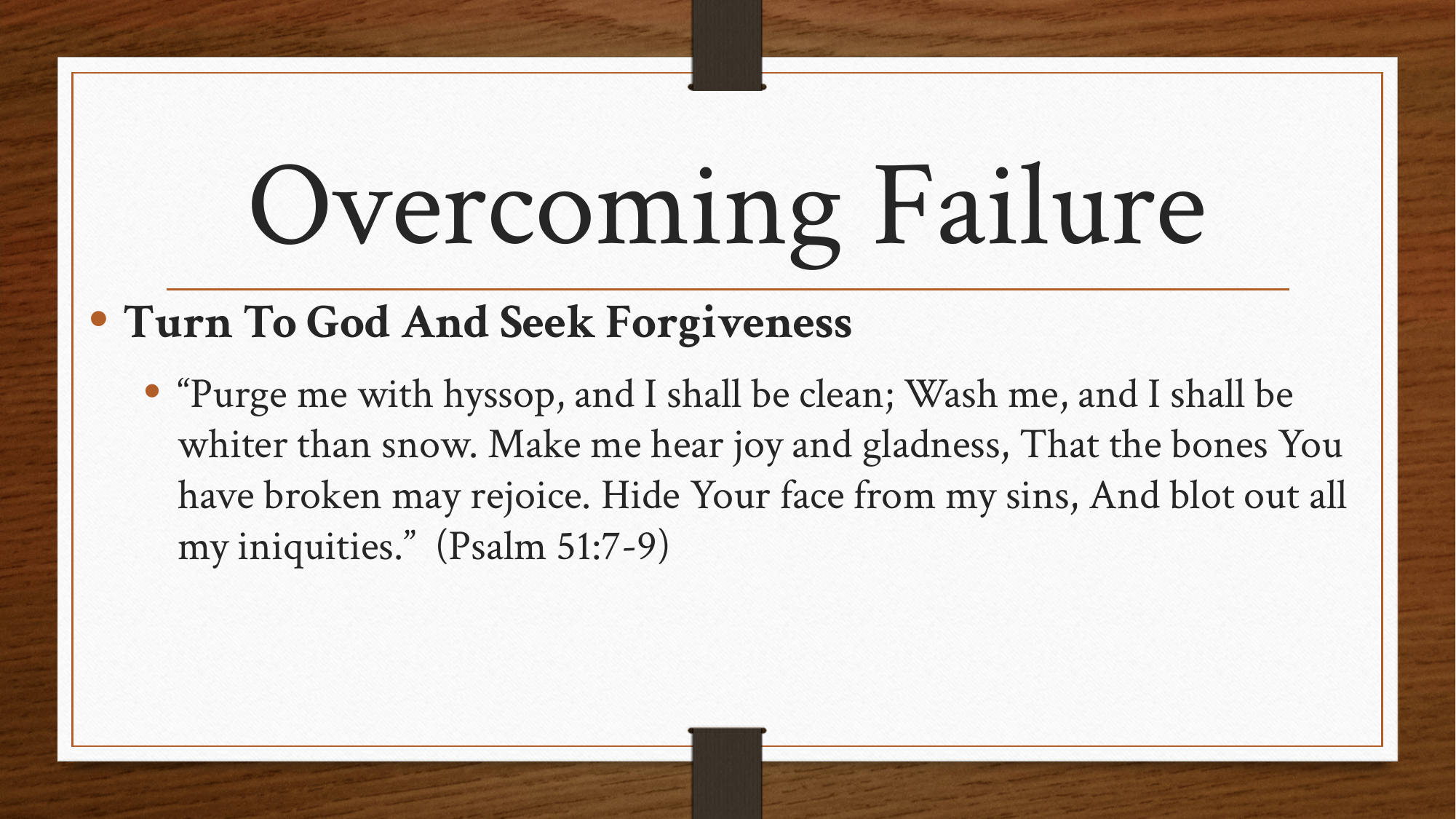

# Overcoming Failure
Turn To God And Seek Forgiveness
“Purge me with hyssop, and I shall be clean; Wash me, and I shall be whiter than snow. Make me hear joy and gladness, That the bones You have broken may rejoice. Hide Your face from my sins, And blot out all my iniquities.”  (Psalm 51:7-9)